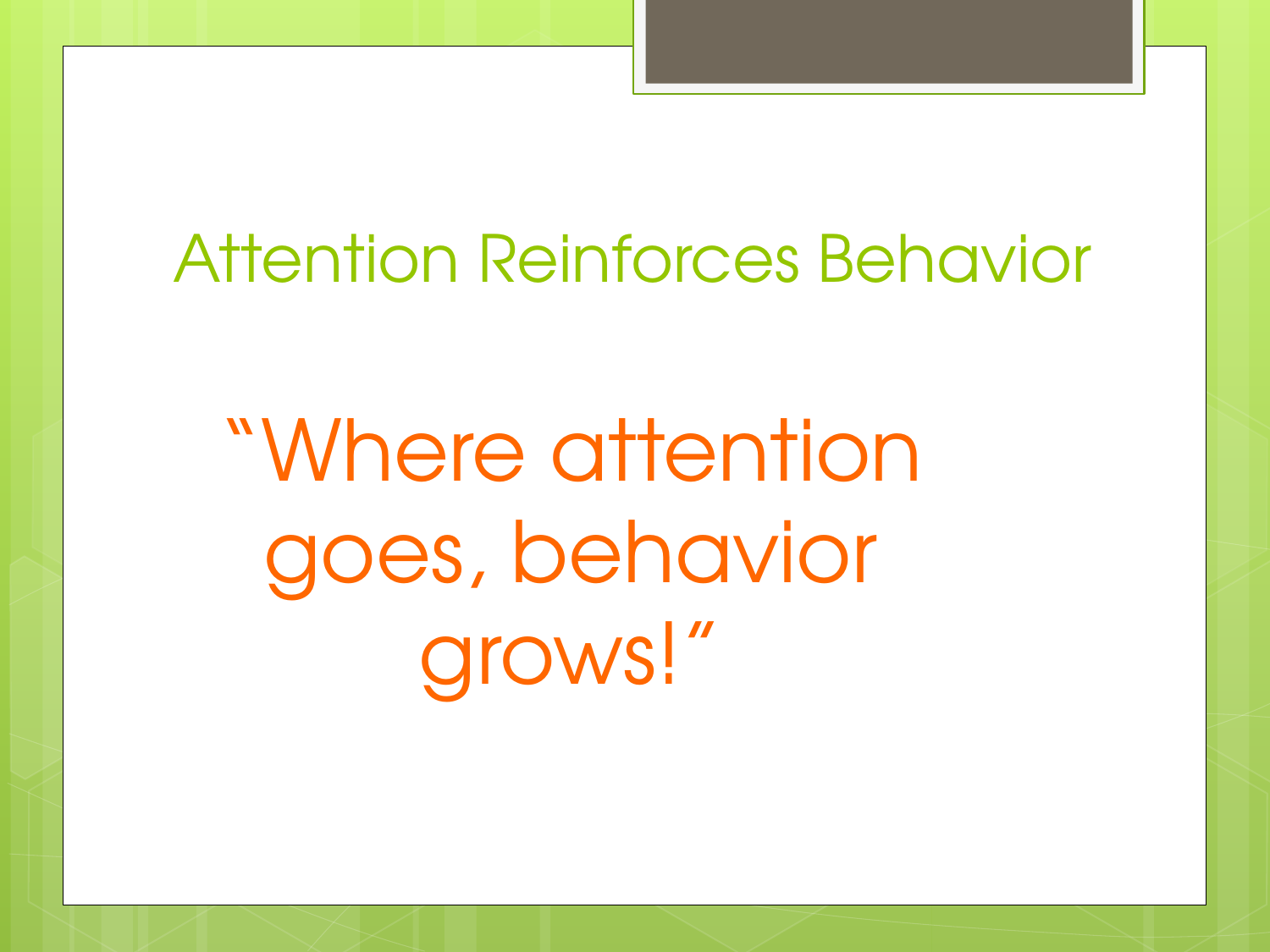

# Attention Reinforces Behavior

“Where attention goes, behavior grows!”